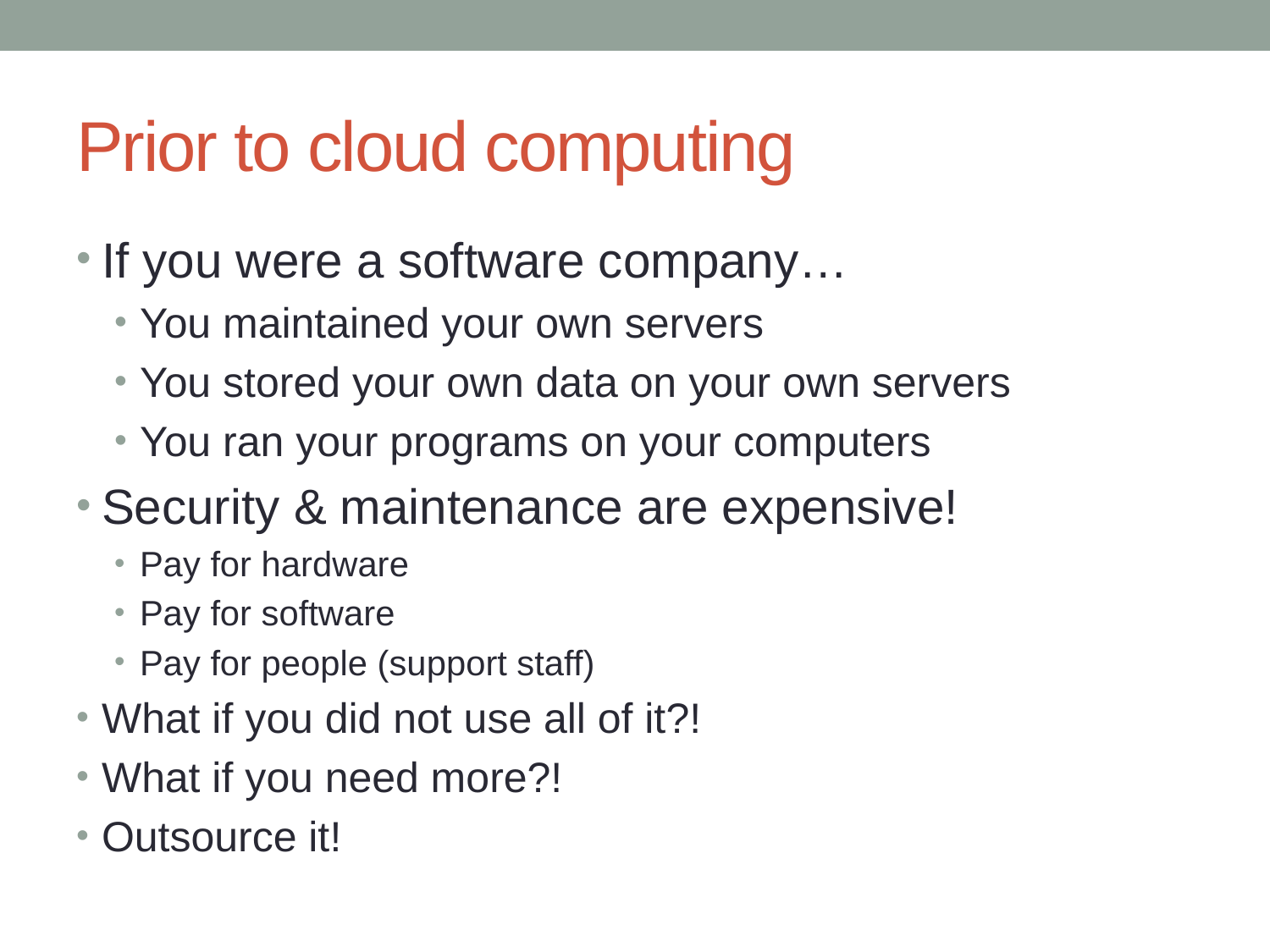

# Prior to cloud computing
If you were a software company…
You maintained your own servers
You stored your own data on your own servers
You ran your programs on your computers
Security & maintenance are expensive!
Pay for hardware
Pay for software
Pay for people (support staff)
What if you did not use all of it?!
What if you need more?!
Outsource it!